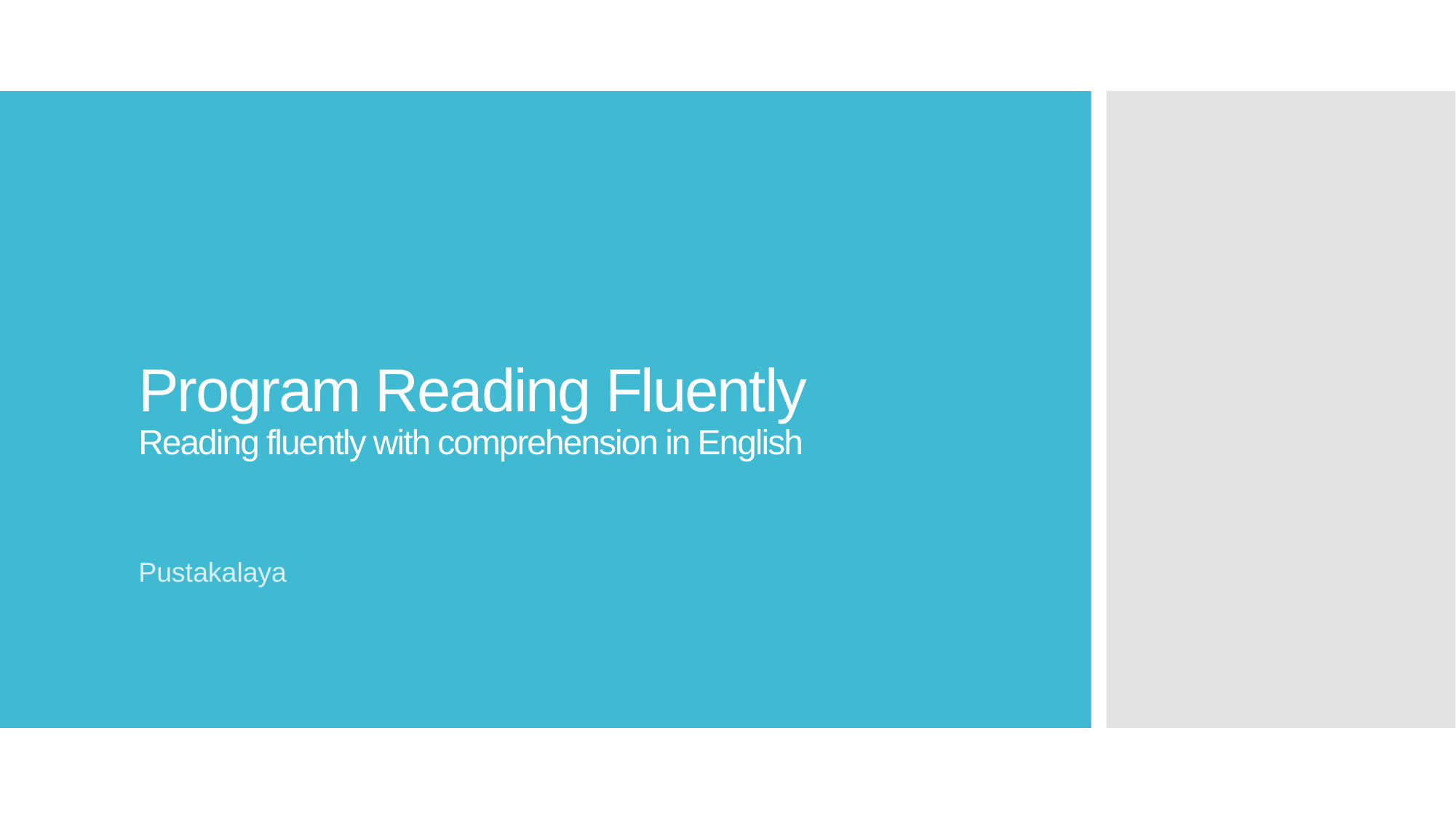

# Program Reading Fluently Reading fluently with comprehension in English
Pustakalaya